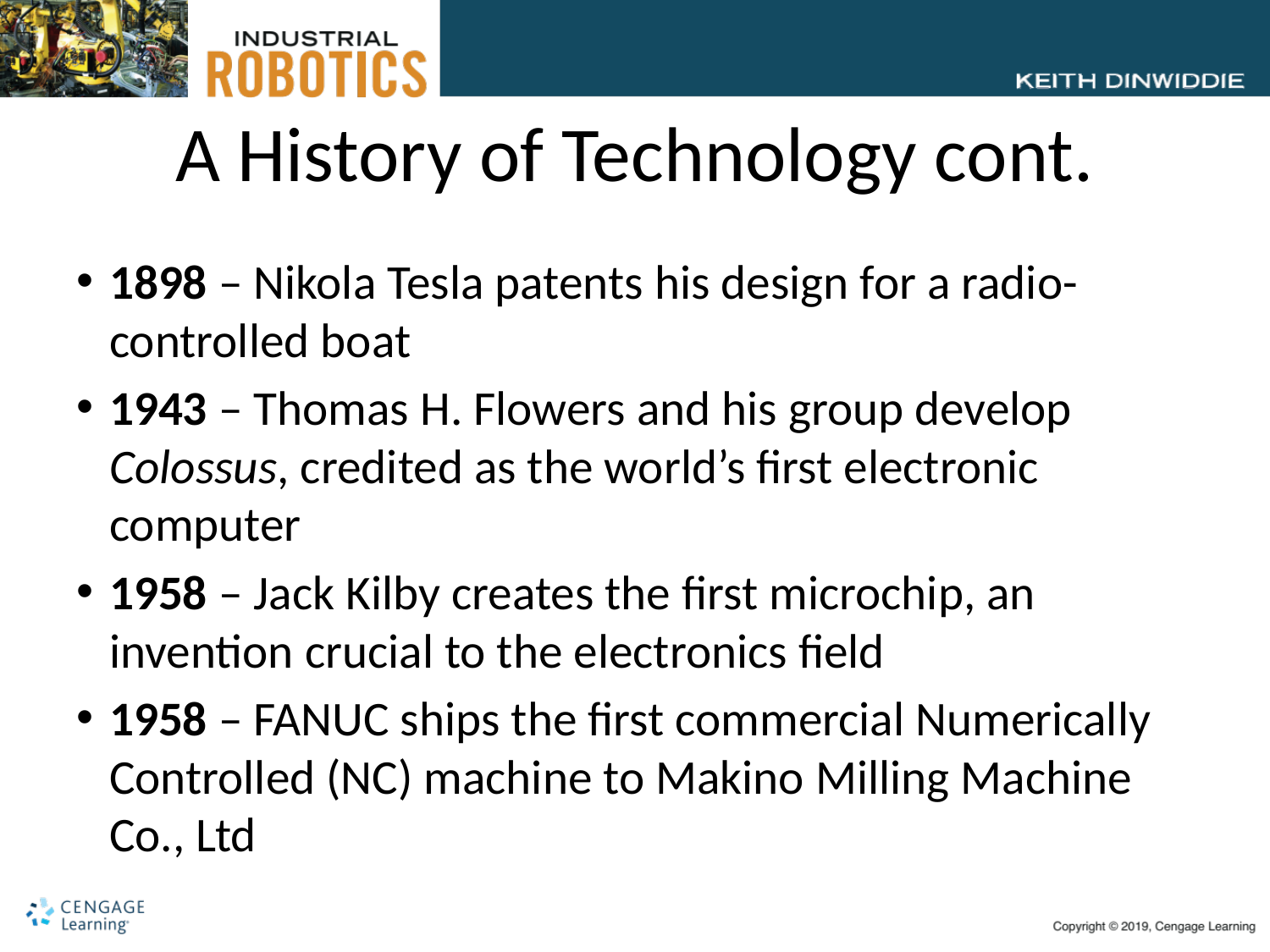

# A History of Technology cont.
1898 – Nikola Tesla patents his design for a radio-controlled boat
1943 – Thomas H. Flowers and his group develop Colossus, credited as the world’s first electronic computer
1958 – Jack Kilby creates the first microchip, an invention crucial to the electronics field
1958 – FANUC ships the first commercial Numerically Controlled (NC) machine to Makino Milling Machine Co., Ltd